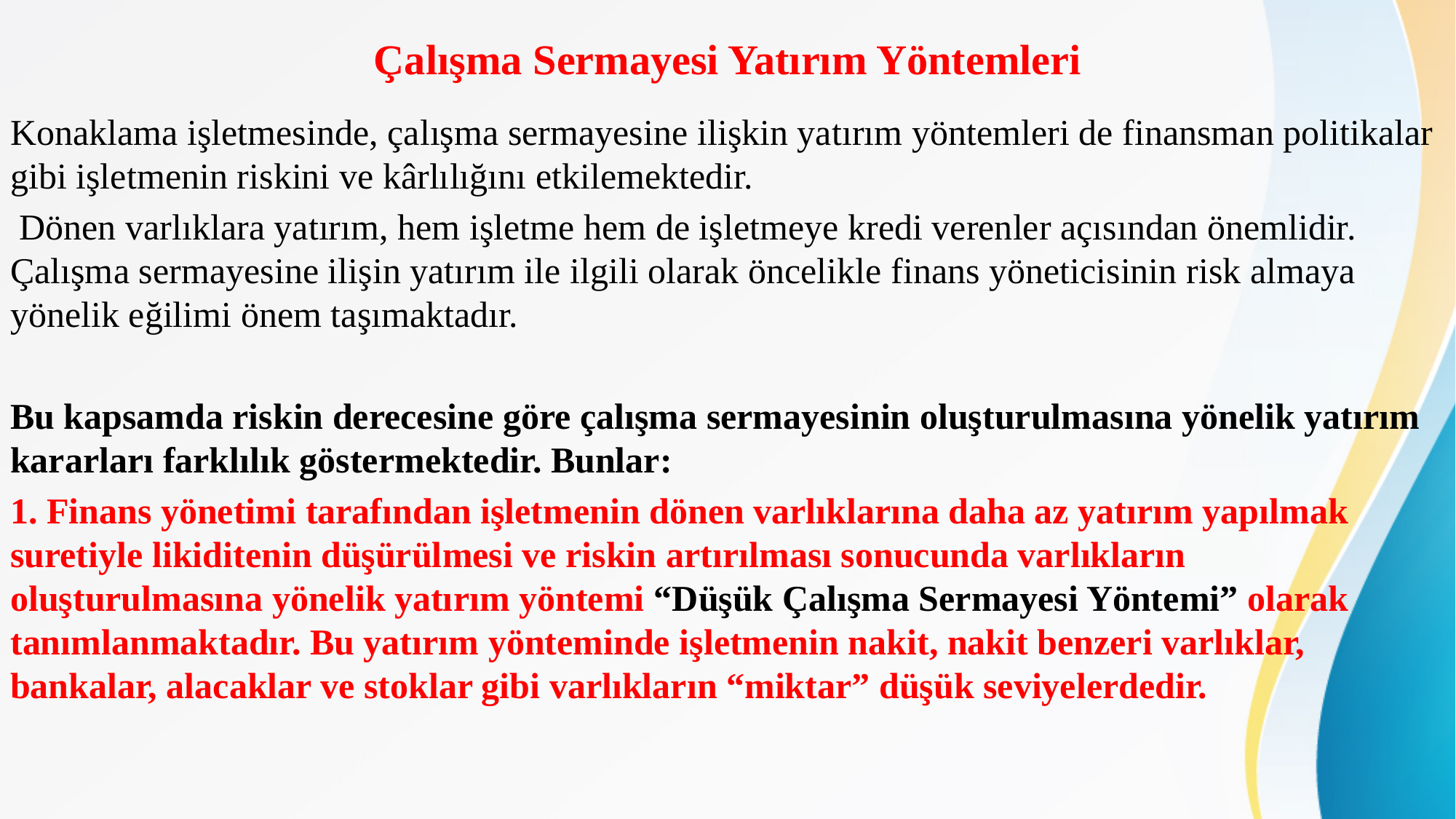

# Çalışma Sermayesi Yatırım Yöntemleri
Konaklama işletmesinde, çalışma sermayesine ilişkin yatırım yöntemleri de finansman politikalar gibi işletmenin riskini ve kârlılığını etkilemektedir.
 Dönen varlıklara yatırım, hem işletme hem de işletmeye kredi verenler açısından önemlidir. Çalışma sermayesine ilişin yatırım ile ilgili olarak öncelikle finans yöneticisinin risk almaya yönelik eğilimi önem taşımaktadır.

Bu kapsamda riskin derecesine göre çalışma sermayesinin oluşturulmasına yönelik yatırım kararları farklılık göstermektedir. Bunlar:
1. Finans yönetimi tarafından işletmenin dönen varlıklarına daha az yatırım yapılmak suretiyle likiditenin düşürülmesi ve riskin artırılması sonucunda varlıkların oluşturulmasına yönelik yatırım yöntemi “Düşük Çalışma Sermayesi Yöntemi” olarak tanımlanmaktadır. Bu yatırım yönteminde işletmenin nakit, nakit benzeri varlıklar, bankalar, alacaklar ve stoklar gibi varlıkların “miktar” düşük seviyelerdedir.